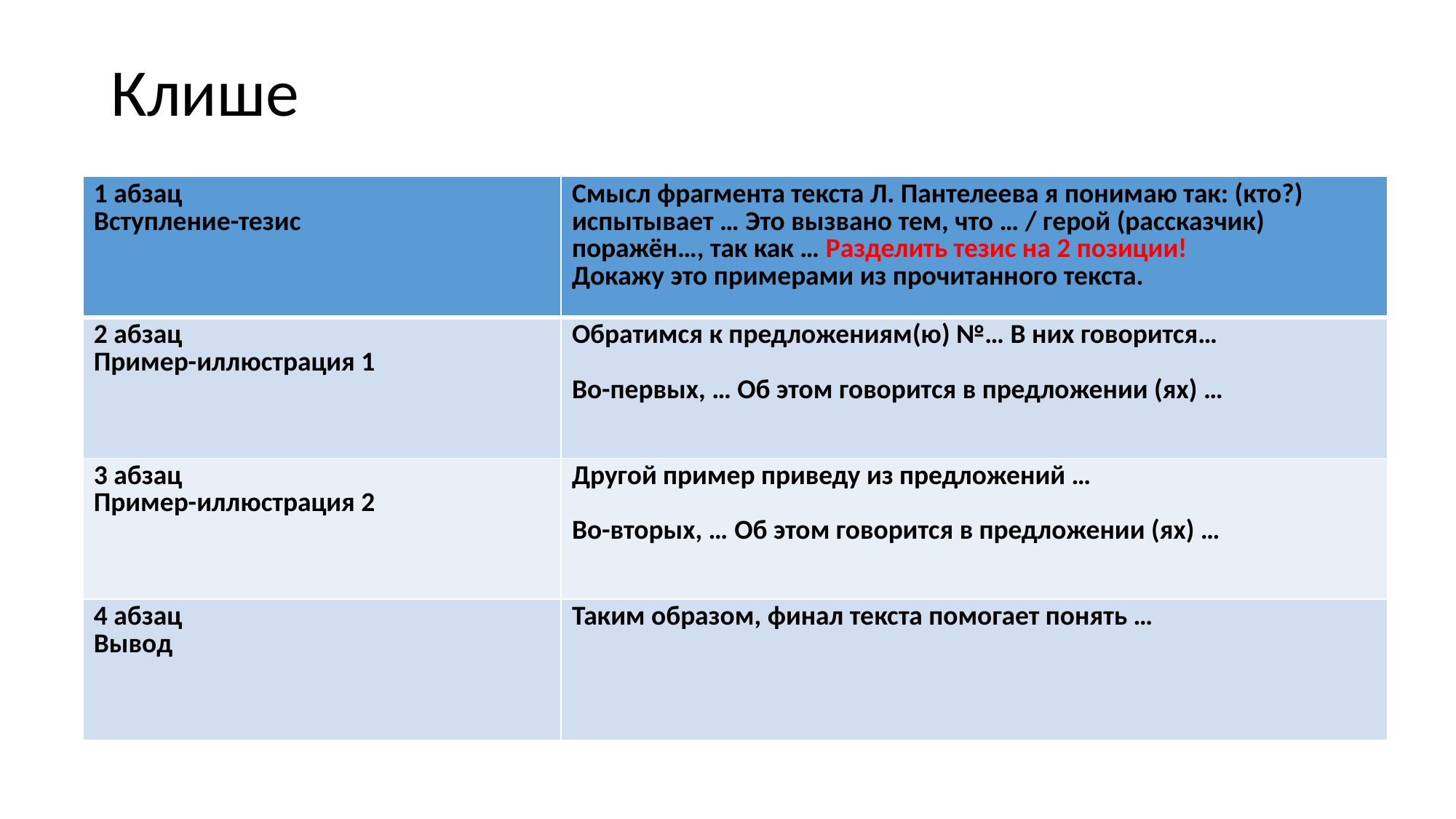

# Клише
| 1 абзац Вступление-тезис | Смысл фрагмента текста Л. Пантелеева я понимаю так: (кто?) испытывает … Это вызвано тем, что … / герой (рассказчик) поражён…, так как … Разделить тезис на 2 позиции! Докажу это примерами из прочитанного текста. |
| --- | --- |
| 2 абзац Пример-иллюстрация 1 | Обратимся к предложениям(ю) №… В них говорится… Во-первых, … Об этом говорится в предложении (ях) … |
| 3 абзац Пример-иллюстрация 2 | Другой пример приведу из предложений … Во-вторых, … Об этом говорится в предложении (ях) … |
| 4 абзац Вывод | Таким образом, финал текста помогает понять … |